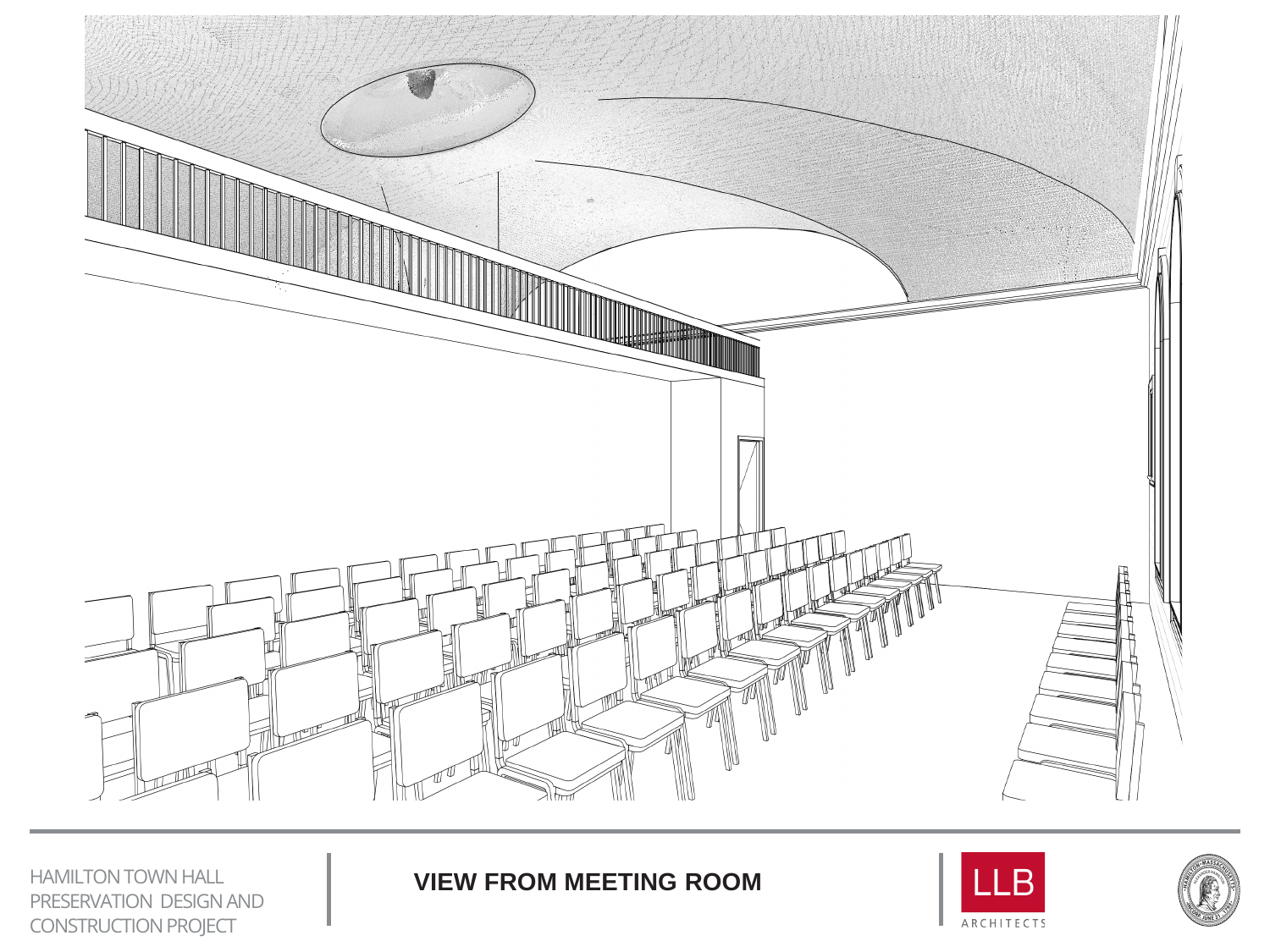

HAMILTON TOWN HALL PRESERVATION  DESIGN AND CONSTRUCTION PROJECT
VIEW FROM MEETING ROOM